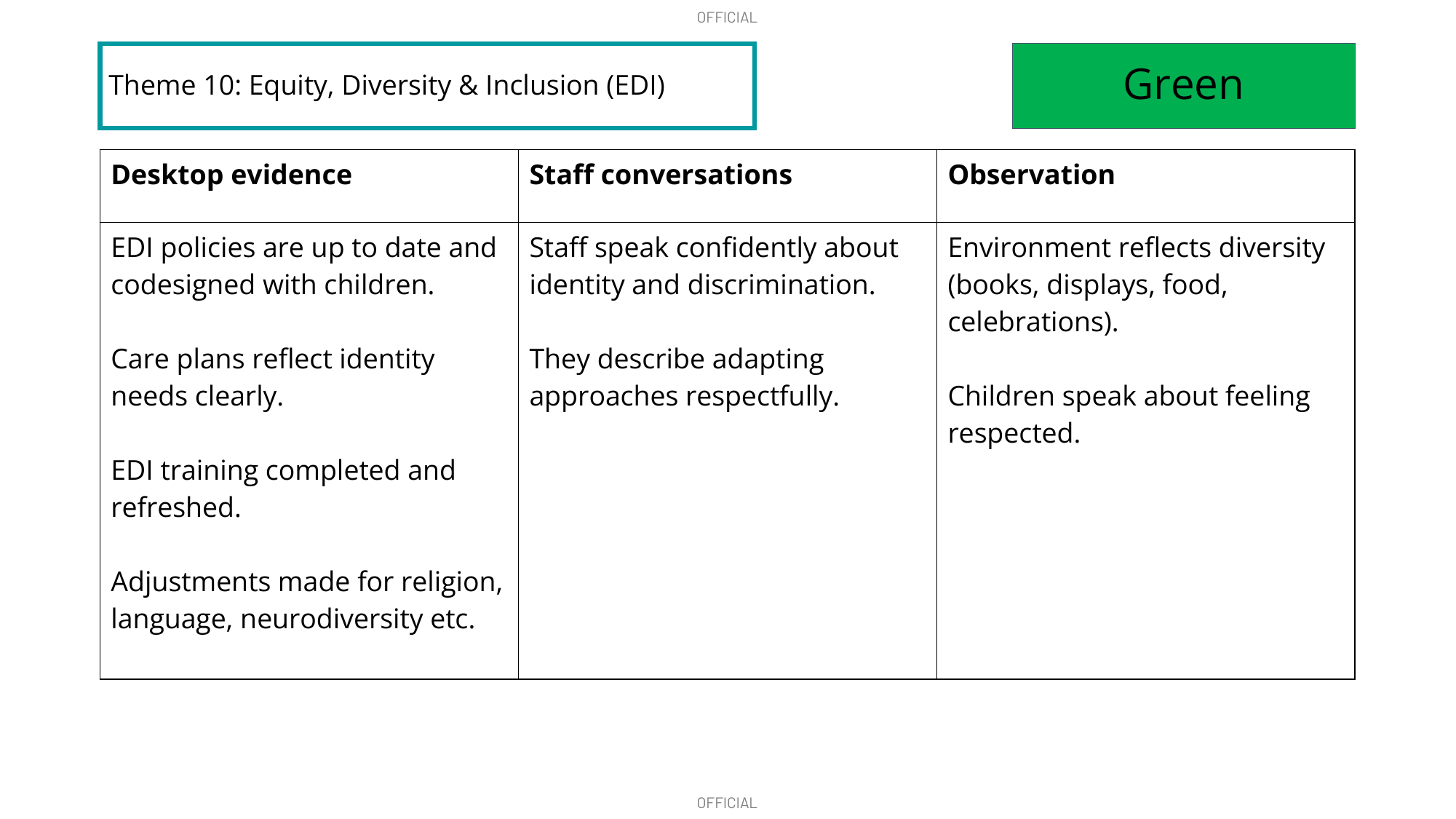

# Theme 10: Equity, Diversity & Inclusion (EDI)
Green
| Desktop evidence | Staff conversations | Observation |
| --- | --- | --- |
| EDI policies are up to date and codesigned with children. Care plans reflect identity needs clearly. EDI training completed and refreshed. Adjustments made for religion, language, neurodiversity etc. | Staff speak confidently about identity and discrimination. They describe adapting approaches respectfully. | Environment reflects diversity (books, displays, food, celebrations). Children speak about feeling respected. |